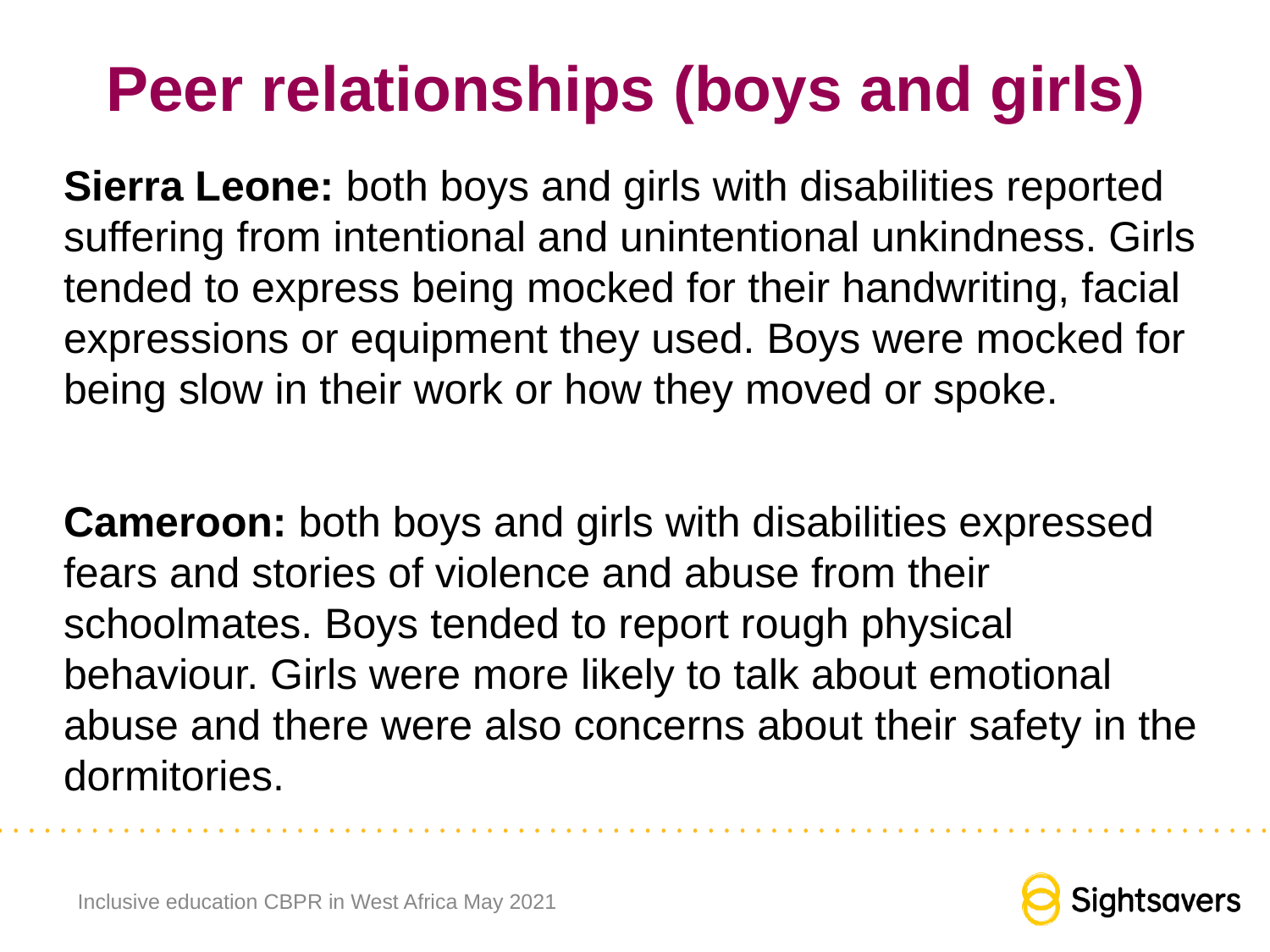

# Peer relationships (boys and girls)
Sierra Leone: both boys and girls with disabilities reported suffering from intentional and unintentional unkindness. Girls tended to express being mocked for their handwriting, facial expressions or equipment they used. Boys were mocked for being slow in their work or how they moved or spoke.

Cameroon: both boys and girls with disabilities expressed fears and stories of violence and abuse from their schoolmates. Boys tended to report rough physical behaviour. Girls were more likely to talk about emotional abuse and there were also concerns about their safety in the dormitories.

Inclusive education CBPR in West Africa May 2021